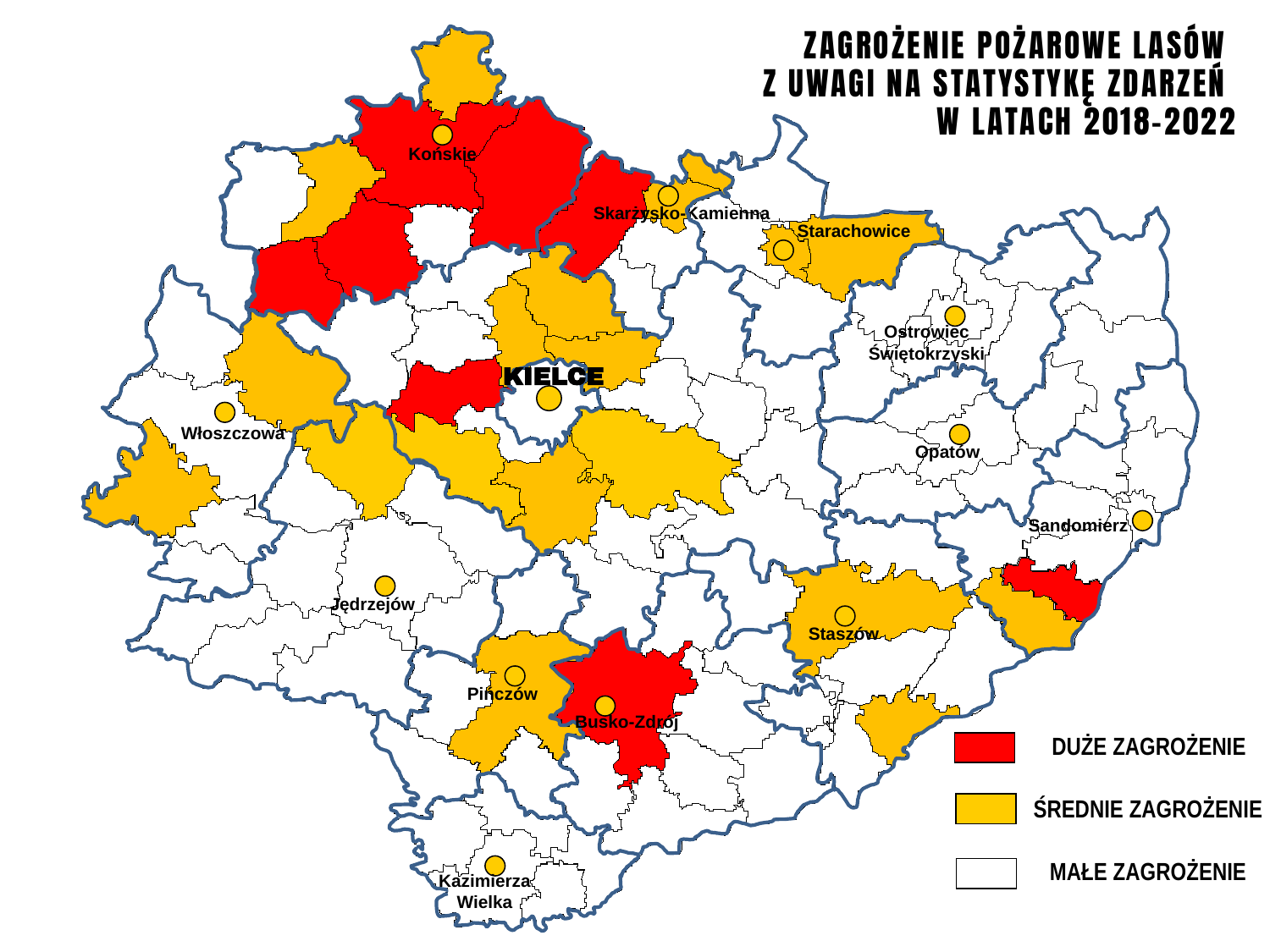

ZAGROŻENIE POŻAROWE LASÓW
Z UWAGI NA STATYSTYKĘ ZDARZEŃ
W LATACH 2018-2022

Końskie

Skarżysko-Kamienna

Starachowice

Ostrowiec
Świętokrzyski

KIELCE

Włoszczowa

Opatów

Sandomierz

Sandomierz

Jędrzejów

Staszów

Pińczów

Busko-Zdrój
DUŻE ZAGROŻENIE

ŚREDNIE ZAGROŻENIE

MAŁE ZAGROŻENIE

Kazimierza
Wielka